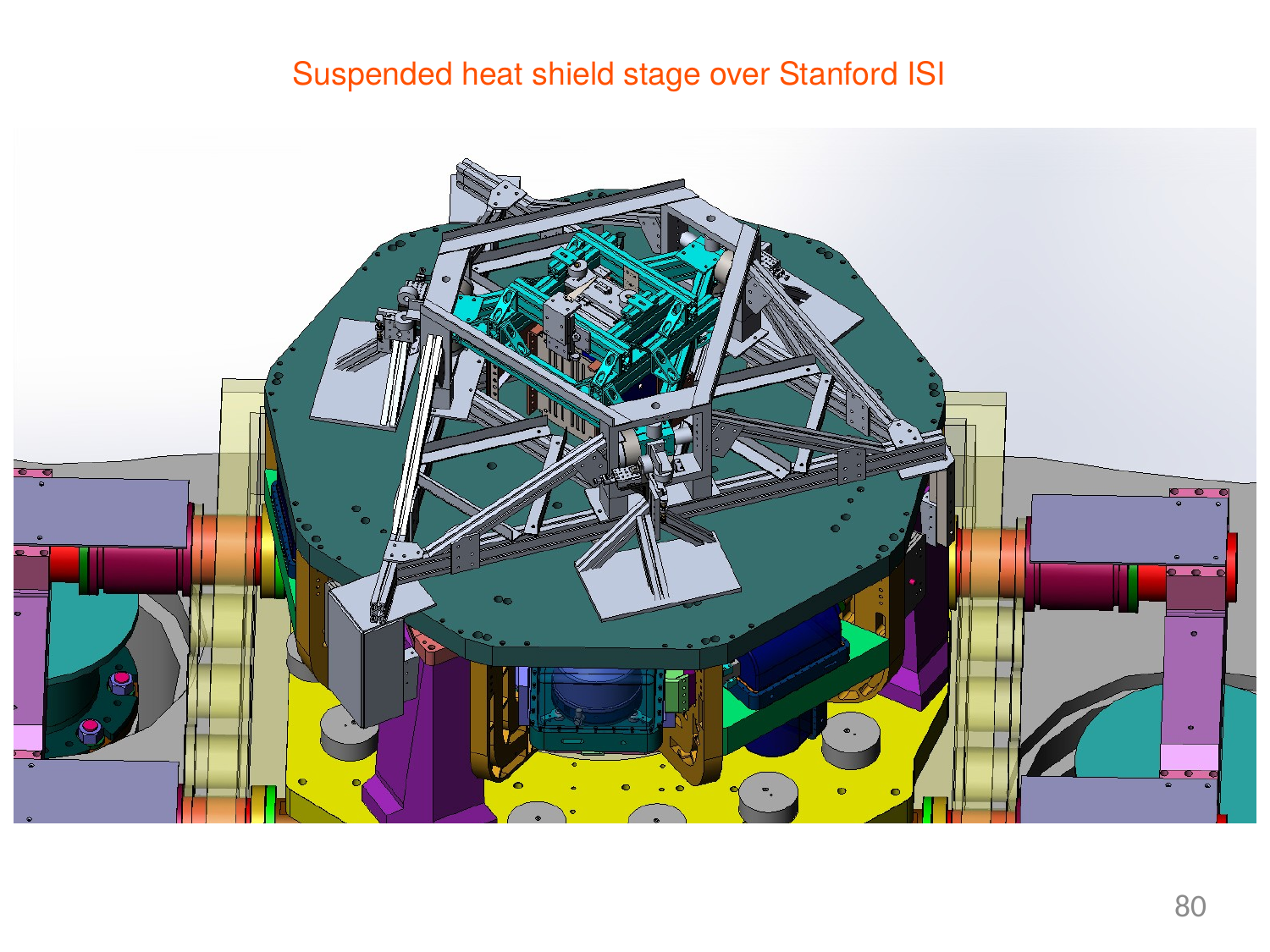

Suspended heat shield stage over Stanford ISI

80